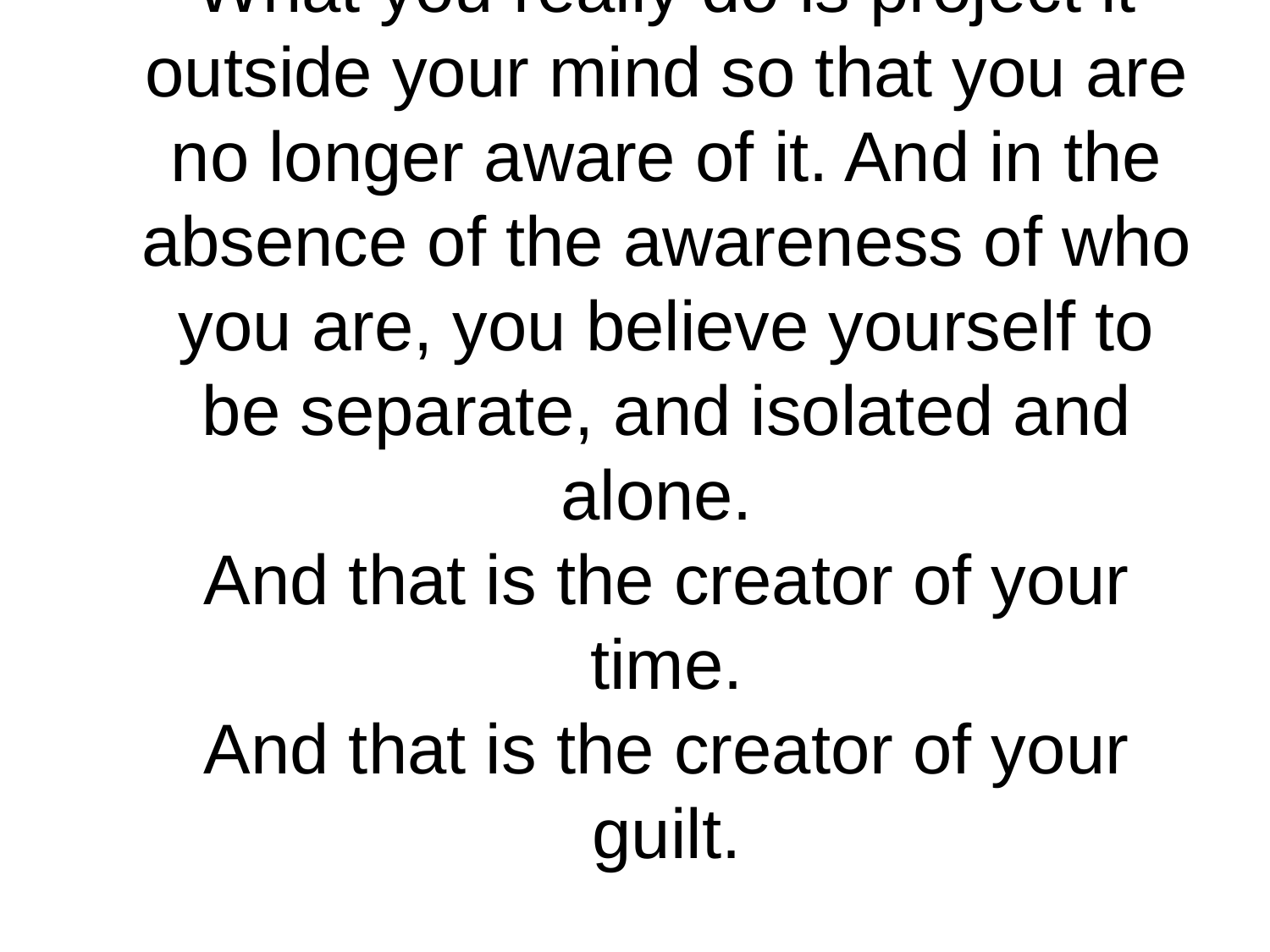

# What you really do is project it outside your mind so that you are no longer aware of it. And in the absence of the awareness of who you are, you believe yourself to be separate, and isolated and alone. And that is the creator of your time. And that is the creator of your guilt.